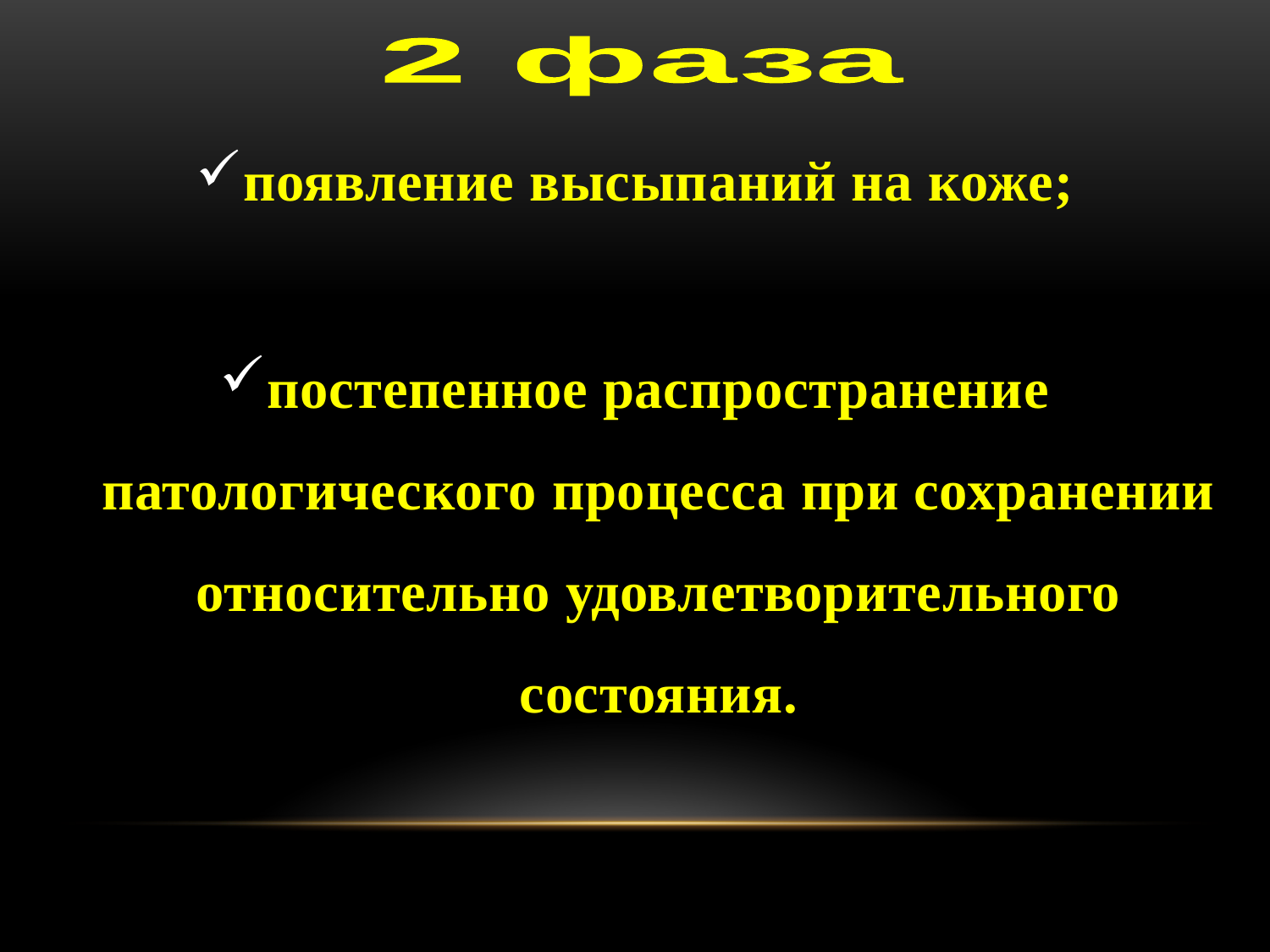

2 фаза
появление высыпаний на коже;

постепенное распространение патологического процесса при сохранении относительно удовлетворительного состояния.